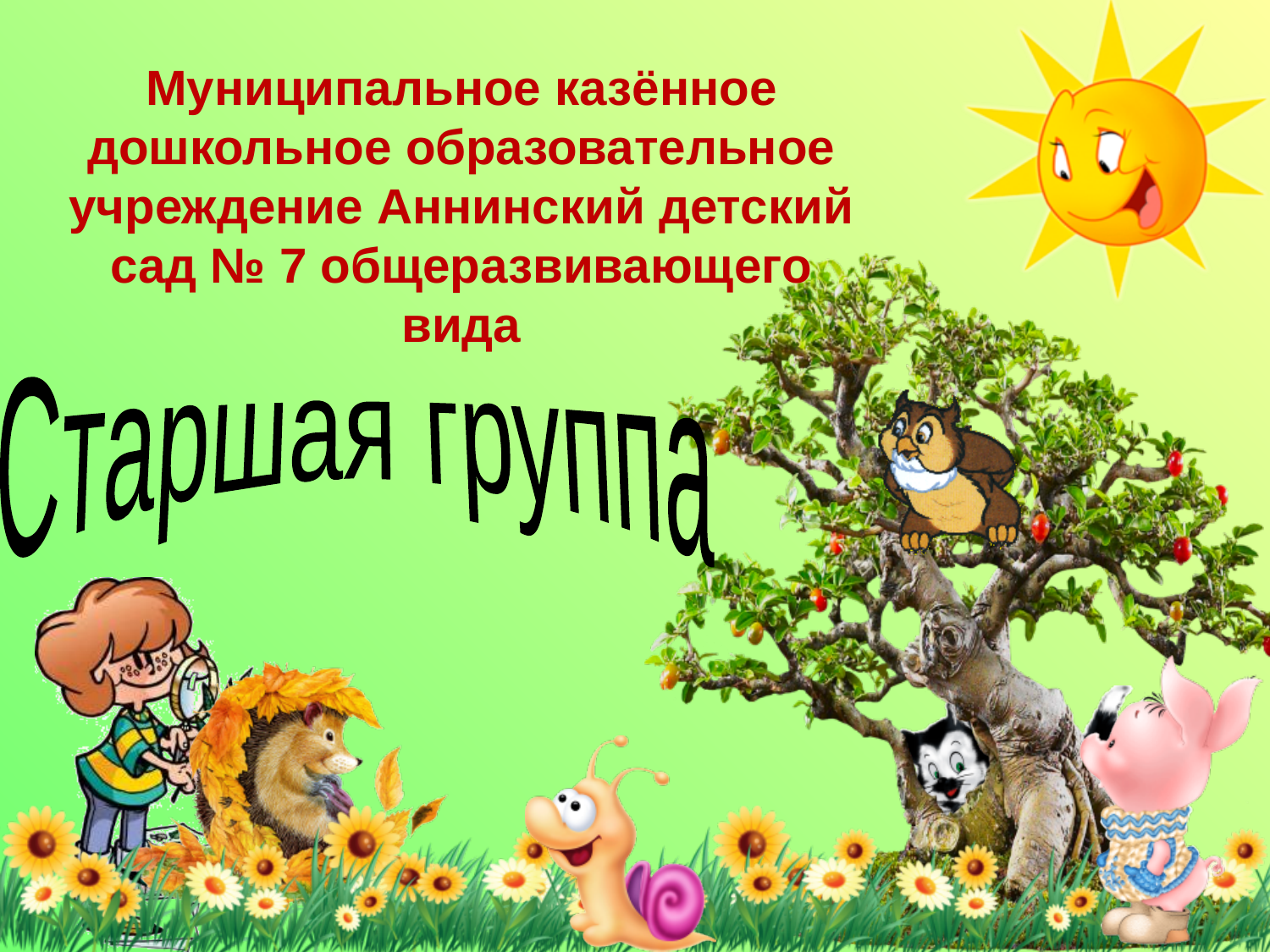

Муниципальное казённое дошкольное образовательное учреждение Аннинский детский сад № 7 общеразвивающего вида
Старшая группа